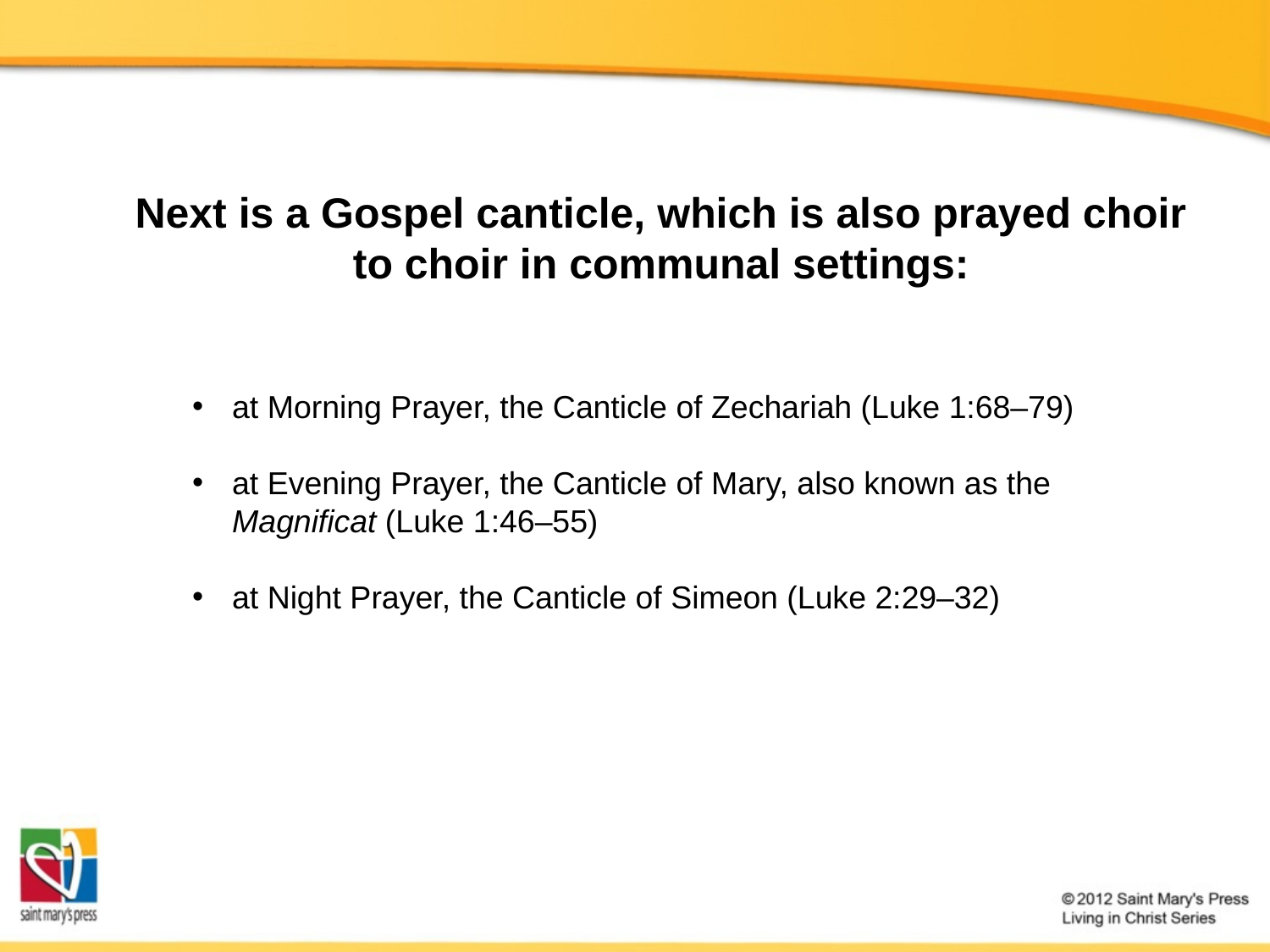

Next is a Gospel canticle, which is also prayed choir to choir in communal settings:
at Morning Prayer, the Canticle of Zechariah (Luke 1:68–79)

at Evening Prayer, the Canticle of Mary, also known as the Magnificat (Luke 1:46–55)

at Night Prayer, the Canticle of Simeon (Luke 2:29–32)